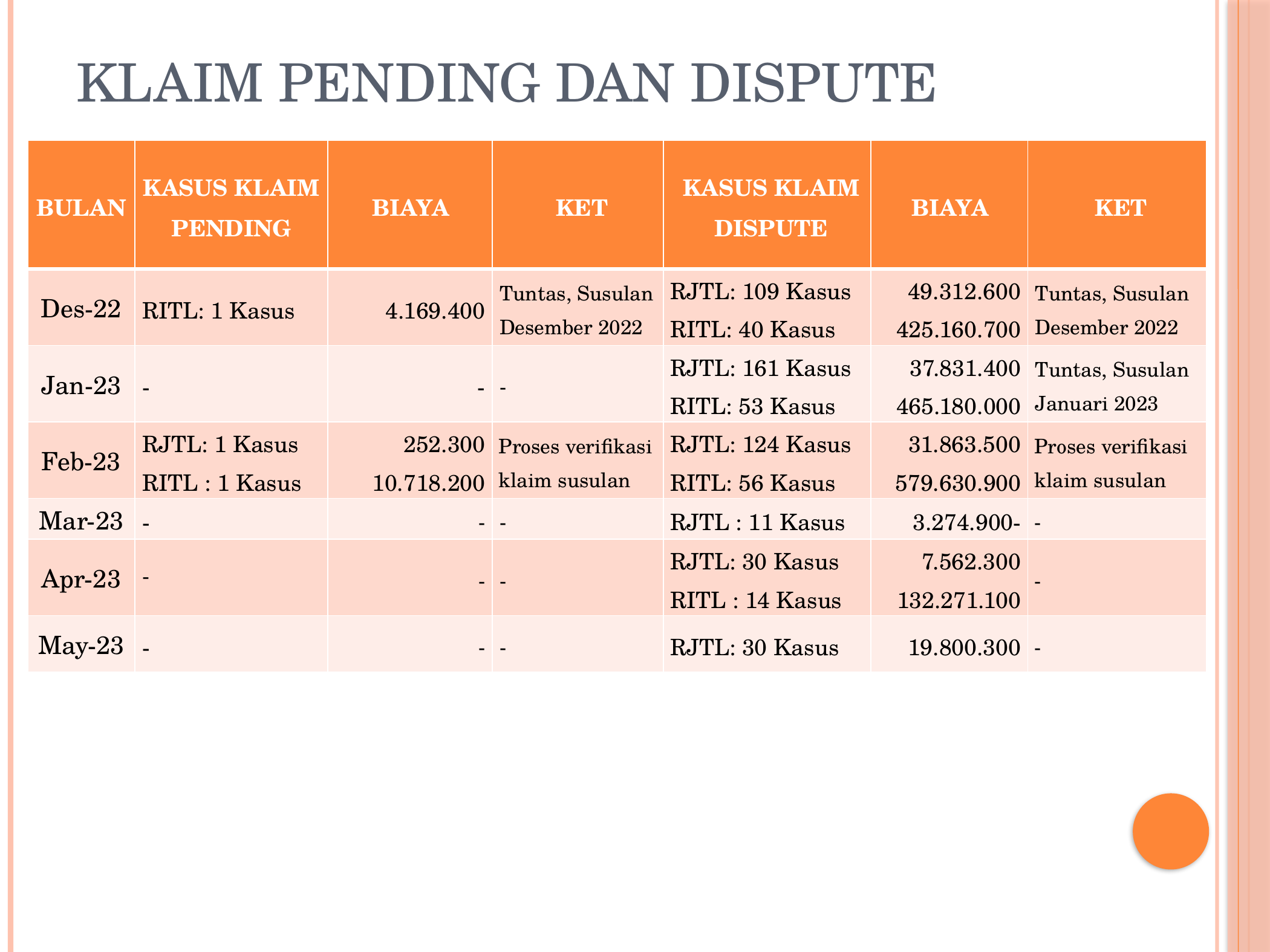

# KLAIM PENDING DAN DISPUTE
| BULAN | KASUS KLAIM PENDING | BIAYA | KET | KASUS KLAIM DISPUTE | BIAYA | KET |
| --- | --- | --- | --- | --- | --- | --- |
| Des-22 | RITL: 1 Kasus | 4.169.400 | Tuntas, Susulan Desember 2022 | RJTL: 109 Kasus RITL: 40 Kasus | 49.312.600 425.160.700 | Tuntas, Susulan Desember 2022 |
| Jan-23 | - | - | - | RJTL: 161 Kasus RITL: 53 Kasus | 37.831.400 465.180.000 | Tuntas, Susulan Januari 2023 |
| Feb-23 | RJTL: 1 Kasus RITL : 1 Kasus | 252.300 10.718.200 | Proses verifikasi klaim susulan | RJTL: 124 Kasus RITL: 56 Kasus | 31.863.500 579.630.900 | Proses verifikasi klaim susulan |
| Mar-23 | - | - | - | RJTL : 11 Kasus | 3.274.900- | - |
| Apr-23 | - | - | - | RJTL: 30 Kasus RITL : 14 Kasus | 7.562.300 132.271.100 | - |
| May-23 | - | - | - | RJTL: 30 Kasus | 19.800.300 | - |